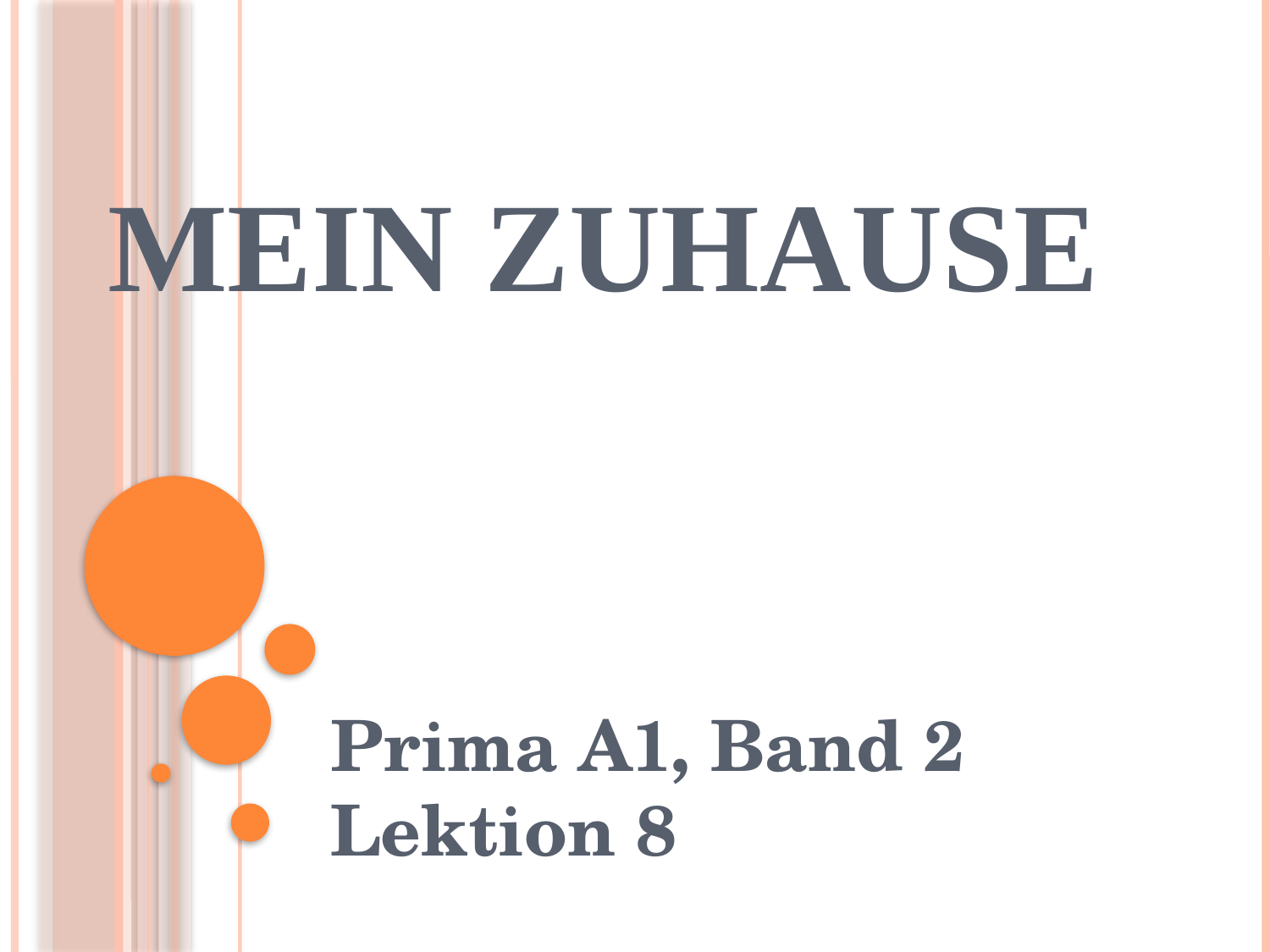

# MEIN ZUHAUSE
Prima A1, Band 2 Lektion 8